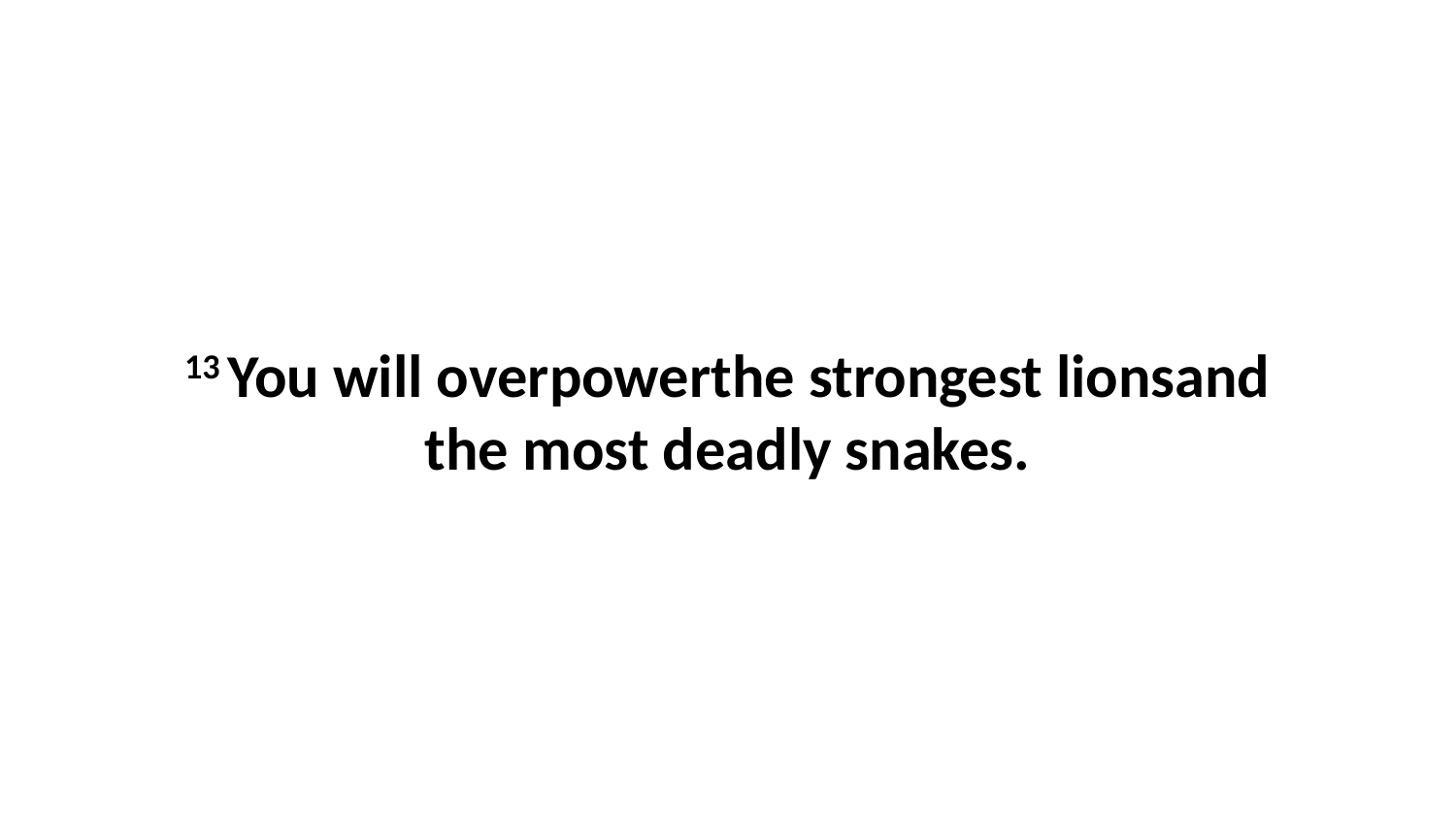

13 You will overpowerthe strongest lionsand the most deadly snakes.